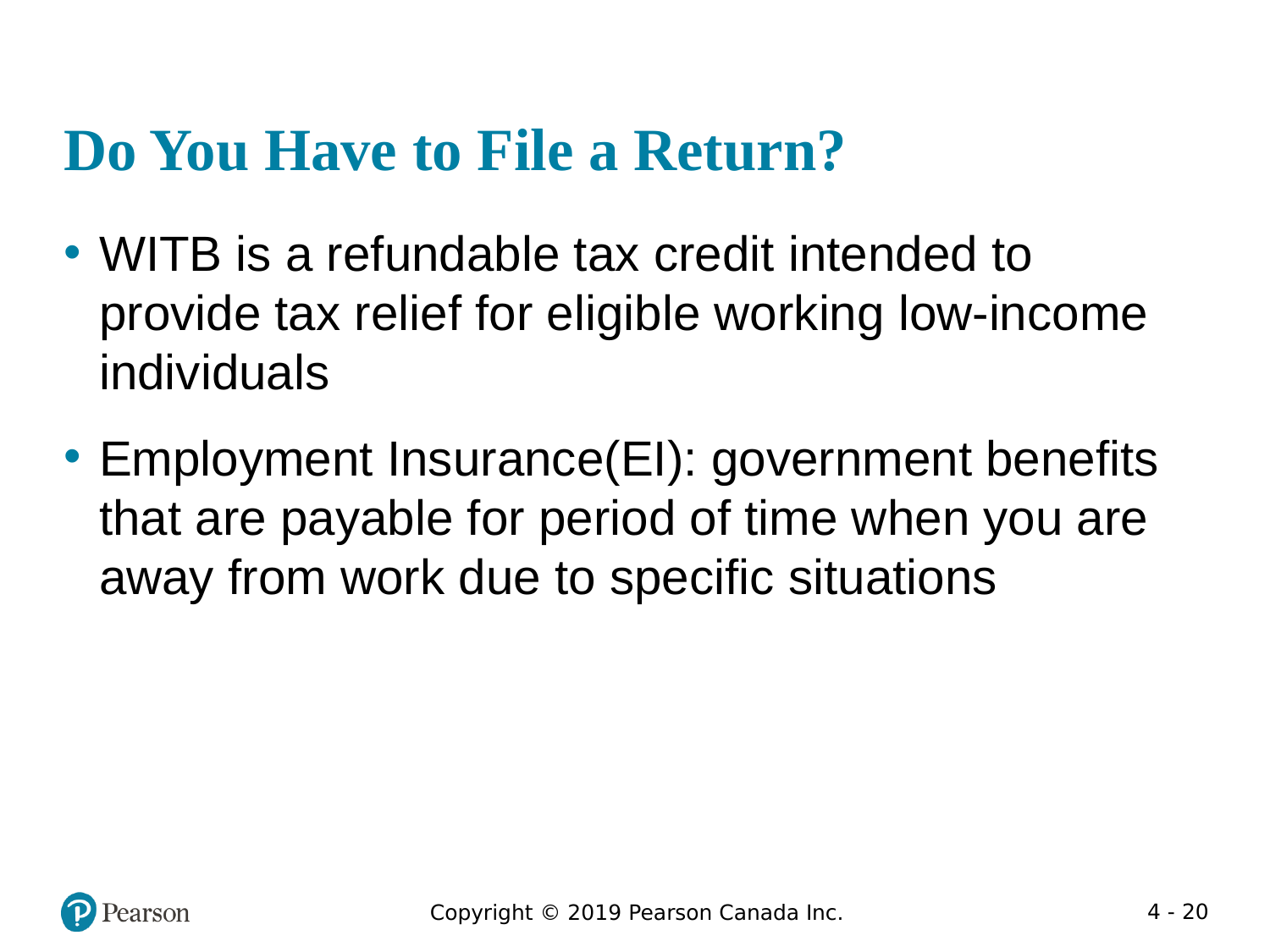

# Do You Have to File a Return?
WITB is a refundable tax credit intended to provide tax relief for eligible working low-income individuals
Employment Insurance(EI): government benefits that are payable for period of time when you are away from work due to specific situations